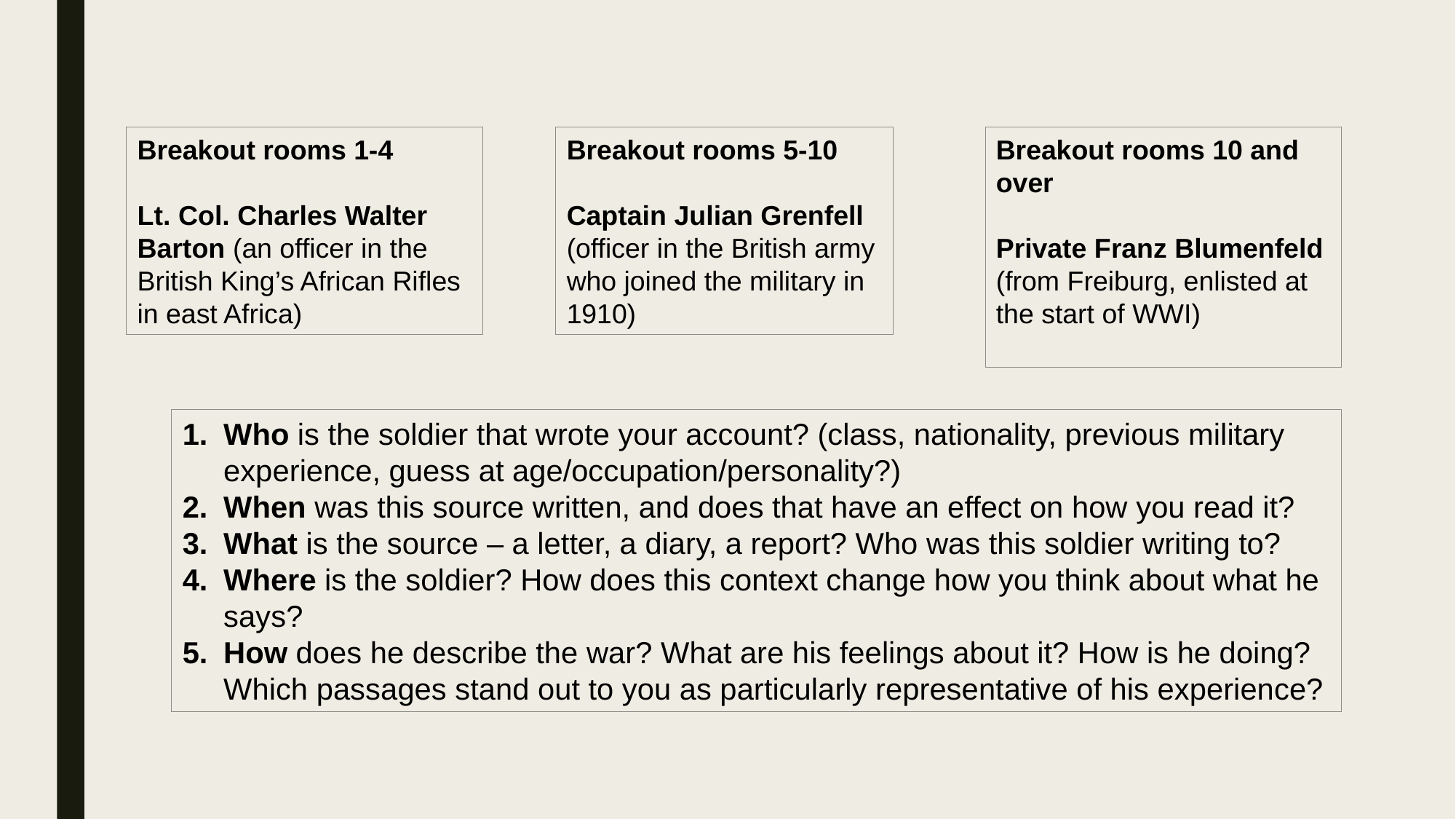

Breakout rooms 5-10

Captain Julian Grenfell (officer in the British army who joined the military in 1910)
Breakout rooms 10 and over

Private Franz Blumenfeld
(from Freiburg, enlisted at the start of WWI)

Breakout rooms 1-4

Lt. Col. Charles Walter Barton (an officer in the British King’s African Rifles in east Africa)
Who is the soldier that wrote your account? (class, nationality, previous military experience, guess at age/occupation/personality?)
When was this source written, and does that have an effect on how you read it?
What is the source – a letter, a diary, a report? Who was this soldier writing to?
Where is the soldier? How does this context change how you think about what he says?
How does he describe the war? What are his feelings about it? How is he doing? Which passages stand out to you as particularly representative of his experience?